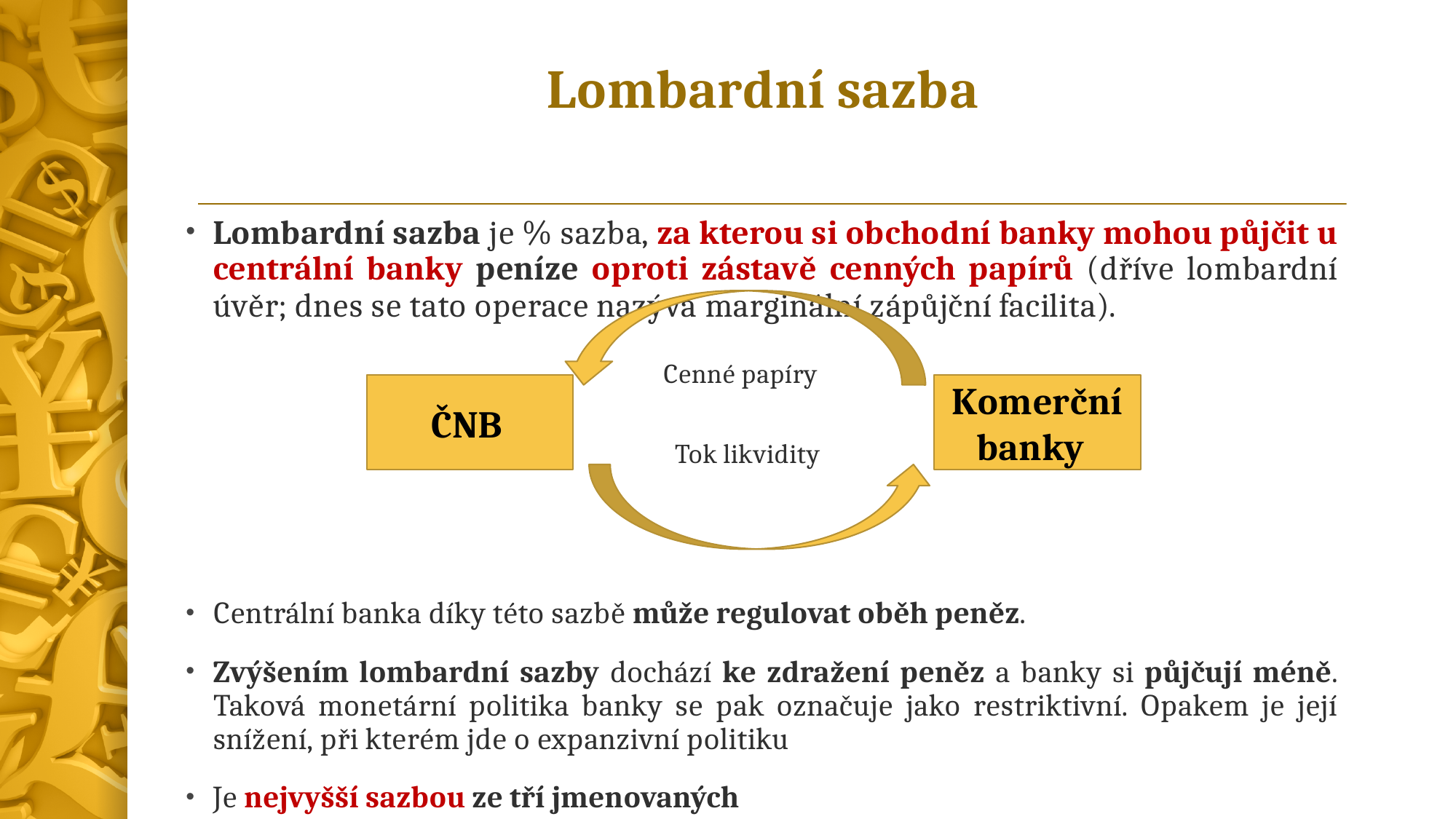

# Lombardní sazba
Lombardní sazba je % sazba, za kterou si obchodní banky mohou půjčit u centrální banky peníze oproti zástavě cenných papírů (dříve lombardní úvěr; dnes se tato operace nazývá marginální zápůjční facilita).

Centrální banka díky této sazbě může regulovat oběh peněz.
Zvýšením lombardní sazby dochází ke zdražení peněz a banky si půjčují méně. Taková monetární politika banky se pak označuje jako restriktivní. Opakem je její snížení, při kterém jde o expanzivní politiku
Je nejvyšší sazbou ze tří jmenovaných

Cenné papíry
ČNB
Komerční banky
Tok likvidity